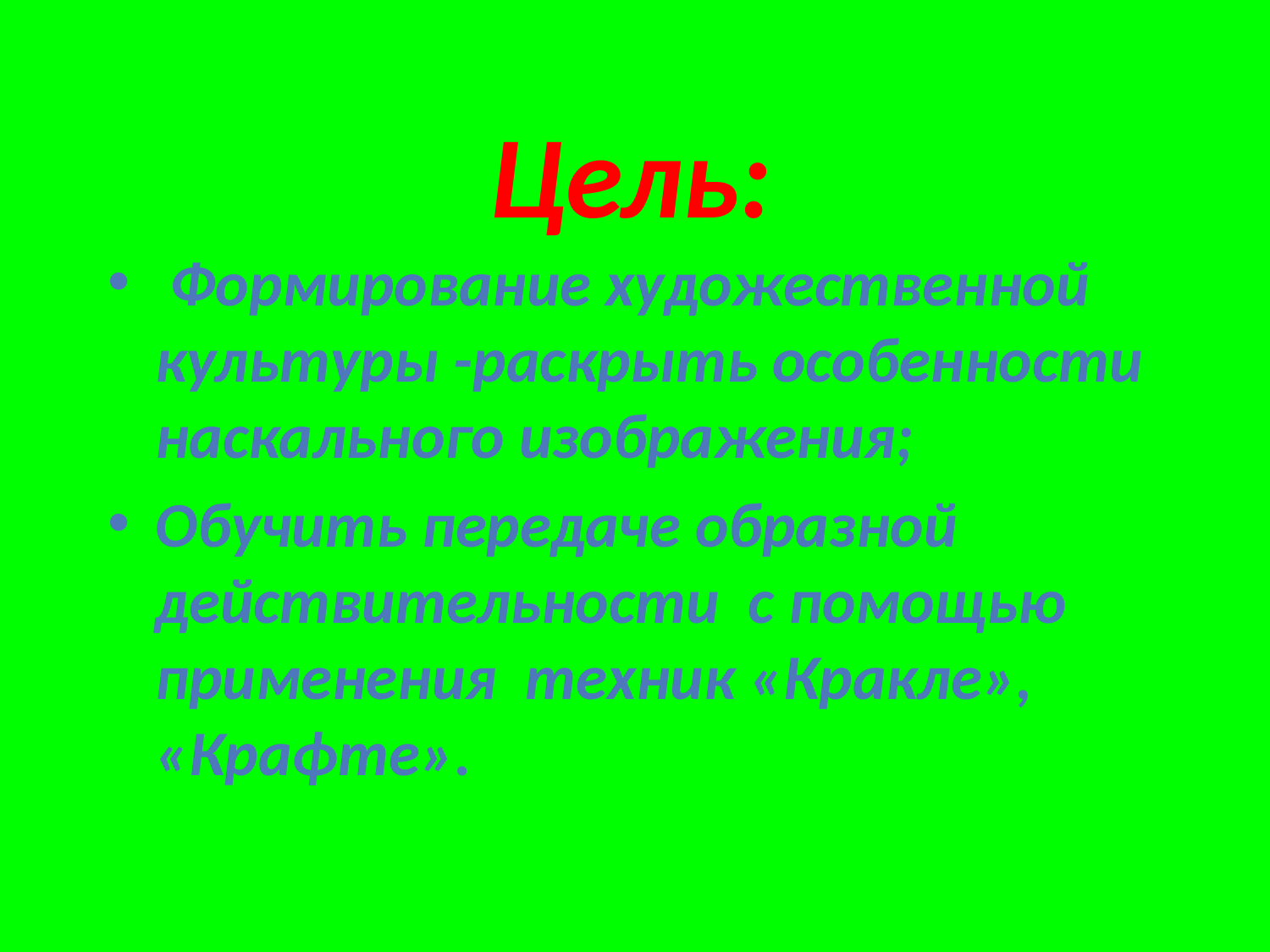

# Цель:
 Формирование художественной культуры -раскрыть особенности наскального изображения;
Обучить передаче образной действительности  с помощью  применения  техник «Кракле», «Крафте».